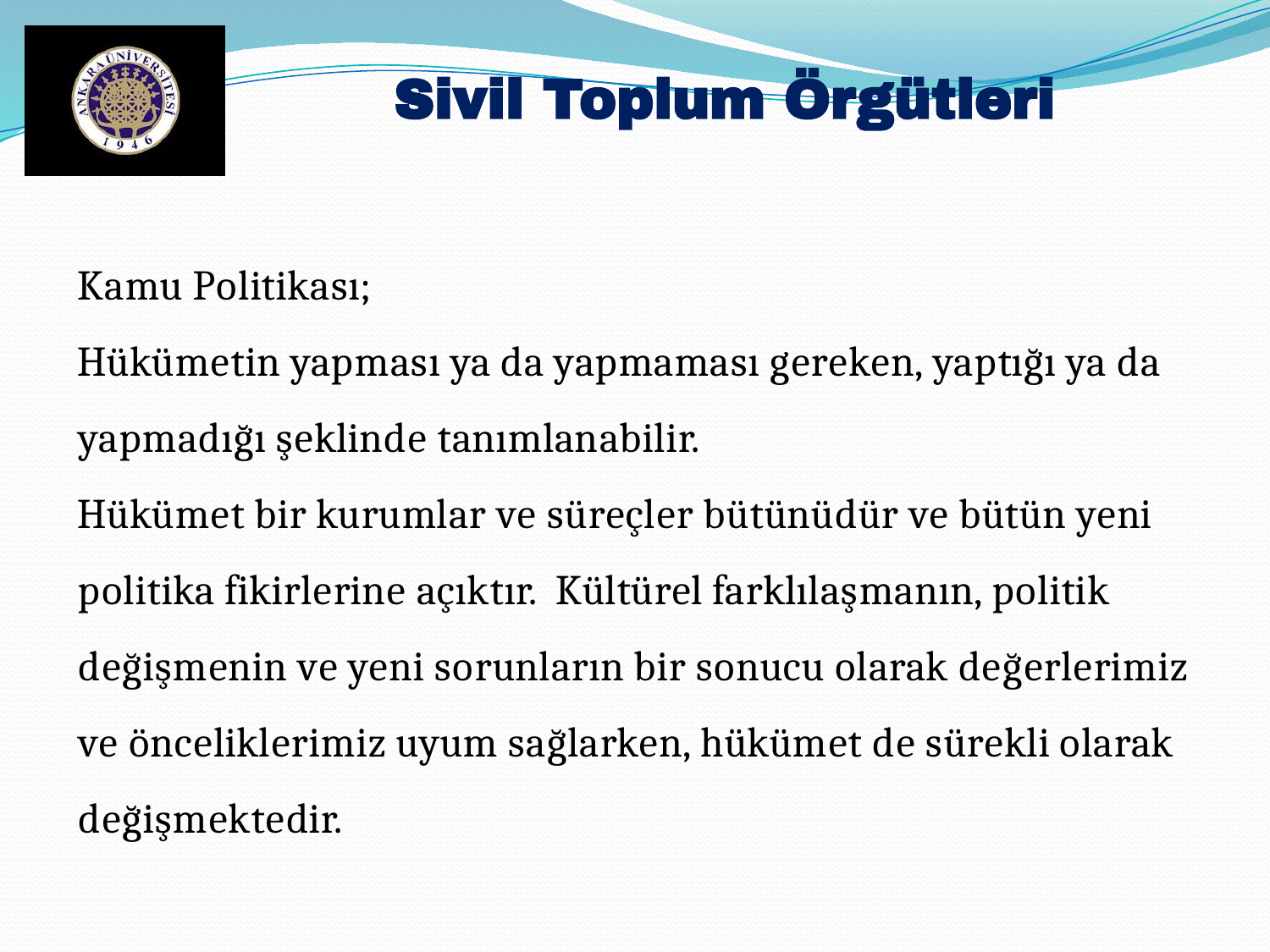

Sivil Toplum Örgütleri
Kamu Politikası;
Hükümetin yapması ya da yapmaması gereken, yaptığı ya da yapmadığı şeklinde tanımlanabilir.
Hükümet bir kurumlar ve süreçler bütünüdür ve bütün yeni politika fikirlerine açıktır.  Kültürel farklılaşmanın, politik değişmenin ve yeni sorunların bir sonucu olarak değerlerimiz ve önceliklerimiz uyum sağlarken, hükümet de sürekli olarak değişmektedir.